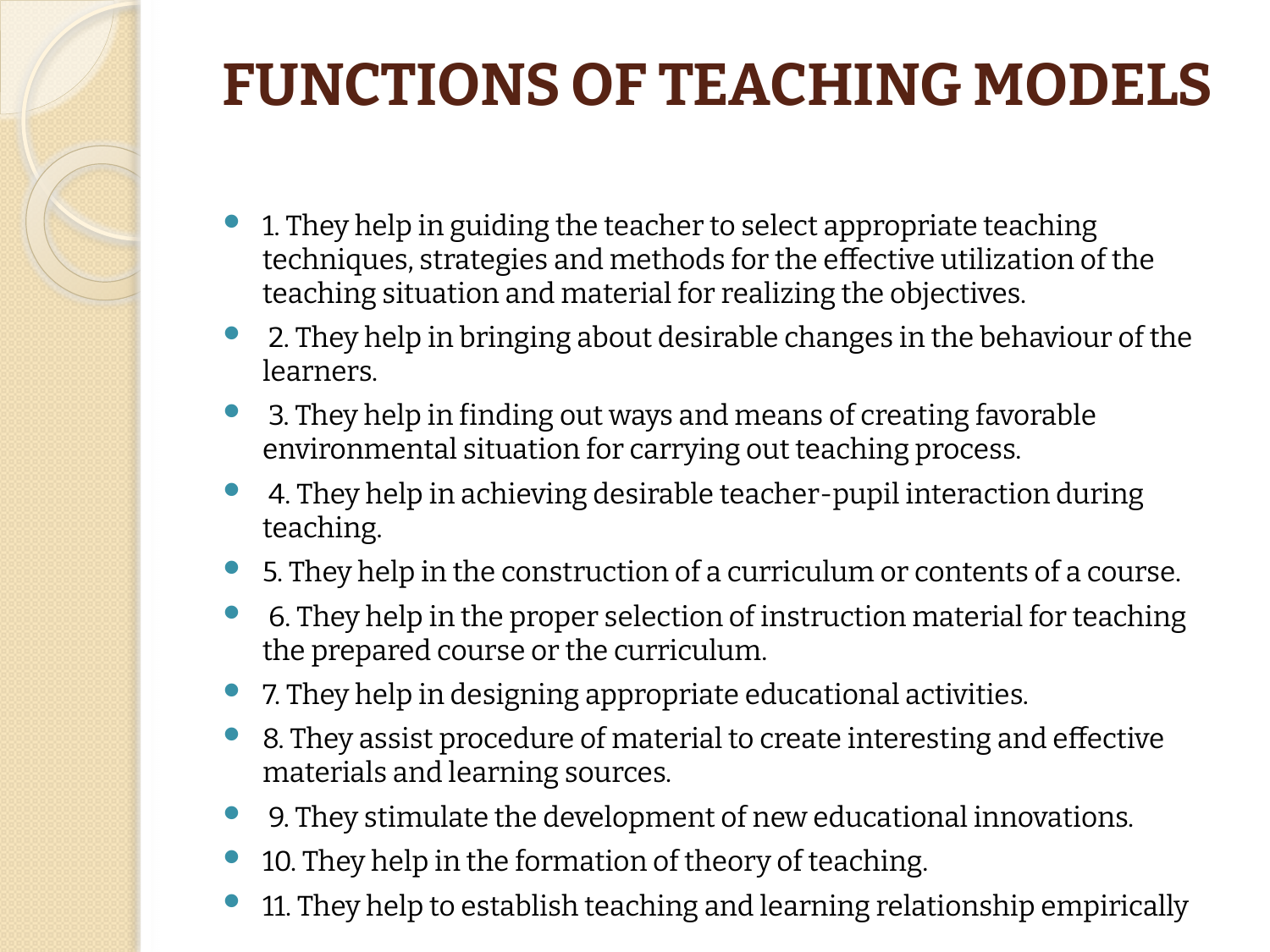

# FUNCTIONS OF TEACHING MODELS
1. They help in guiding the teacher to select appropriate teaching techniques, strategies and methods for the effective utilization of the teaching situation and material for realizing the objectives.
 2. They help in bringing about desirable changes in the behaviour of the learners.
 3. They help in finding out ways and means of creating favorable environmental situation for carrying out teaching process.
 4. They help in achieving desirable teacher-pupil interaction during teaching.
5. They help in the construction of a curriculum or contents of a course.
 6. They help in the proper selection of instruction material for teaching the prepared course or the curriculum.
7. They help in designing appropriate educational activities.
8. They assist procedure of material to create interesting and effective materials and learning sources.
 9. They stimulate the development of new educational innovations.
10. They help in the formation of theory of teaching.
11. They help to establish teaching and learning relationship empirically